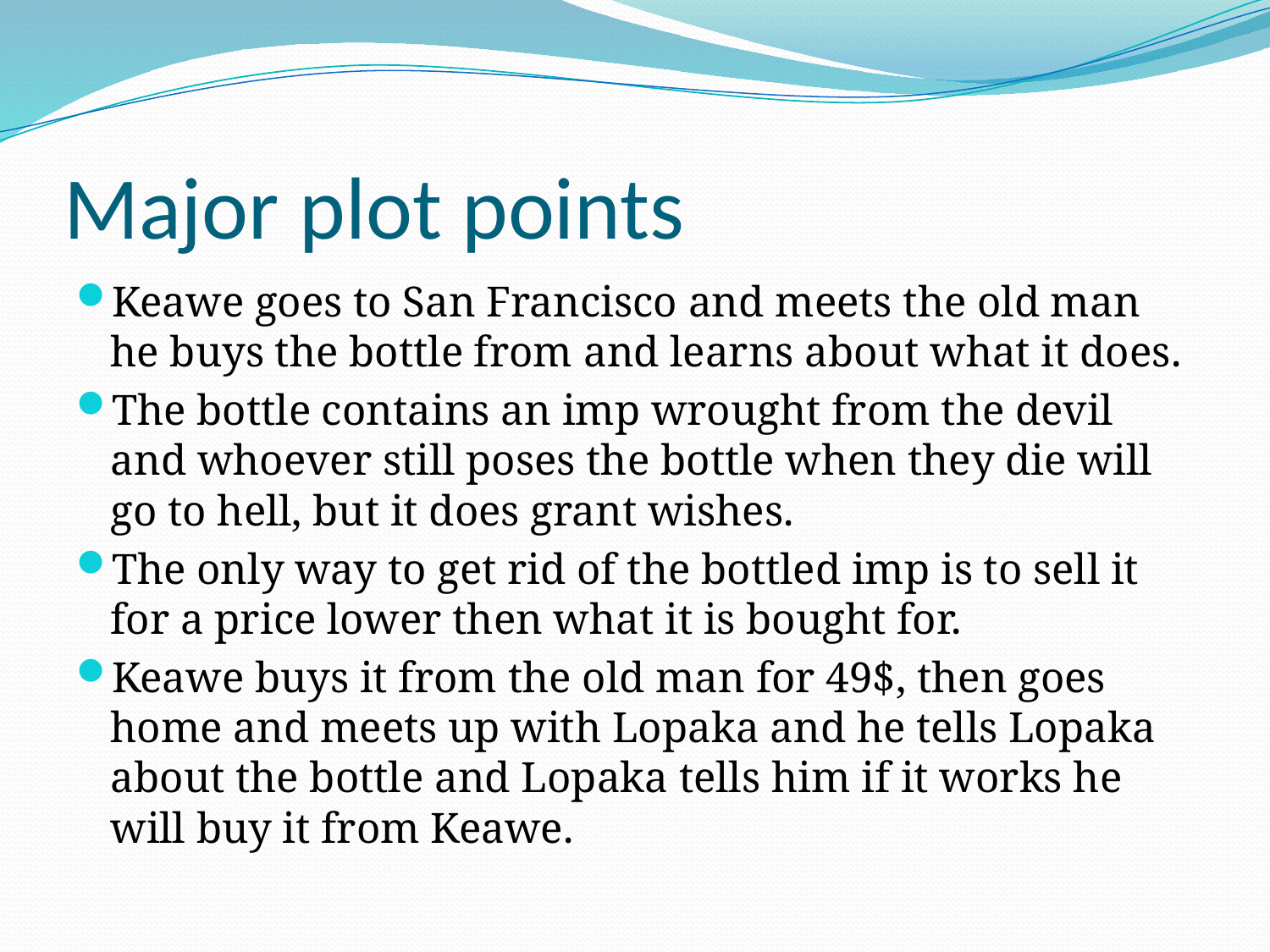

# Major plot points
Keawe goes to San Francisco and meets the old man he buys the bottle from and learns about what it does.
The bottle contains an imp wrought from the devil and whoever still poses the bottle when they die will go to hell, but it does grant wishes.
The only way to get rid of the bottled imp is to sell it for a price lower then what it is bought for.
Keawe buys it from the old man for 49$, then goes home and meets up with Lopaka and he tells Lopaka about the bottle and Lopaka tells him if it works he will buy it from Keawe.